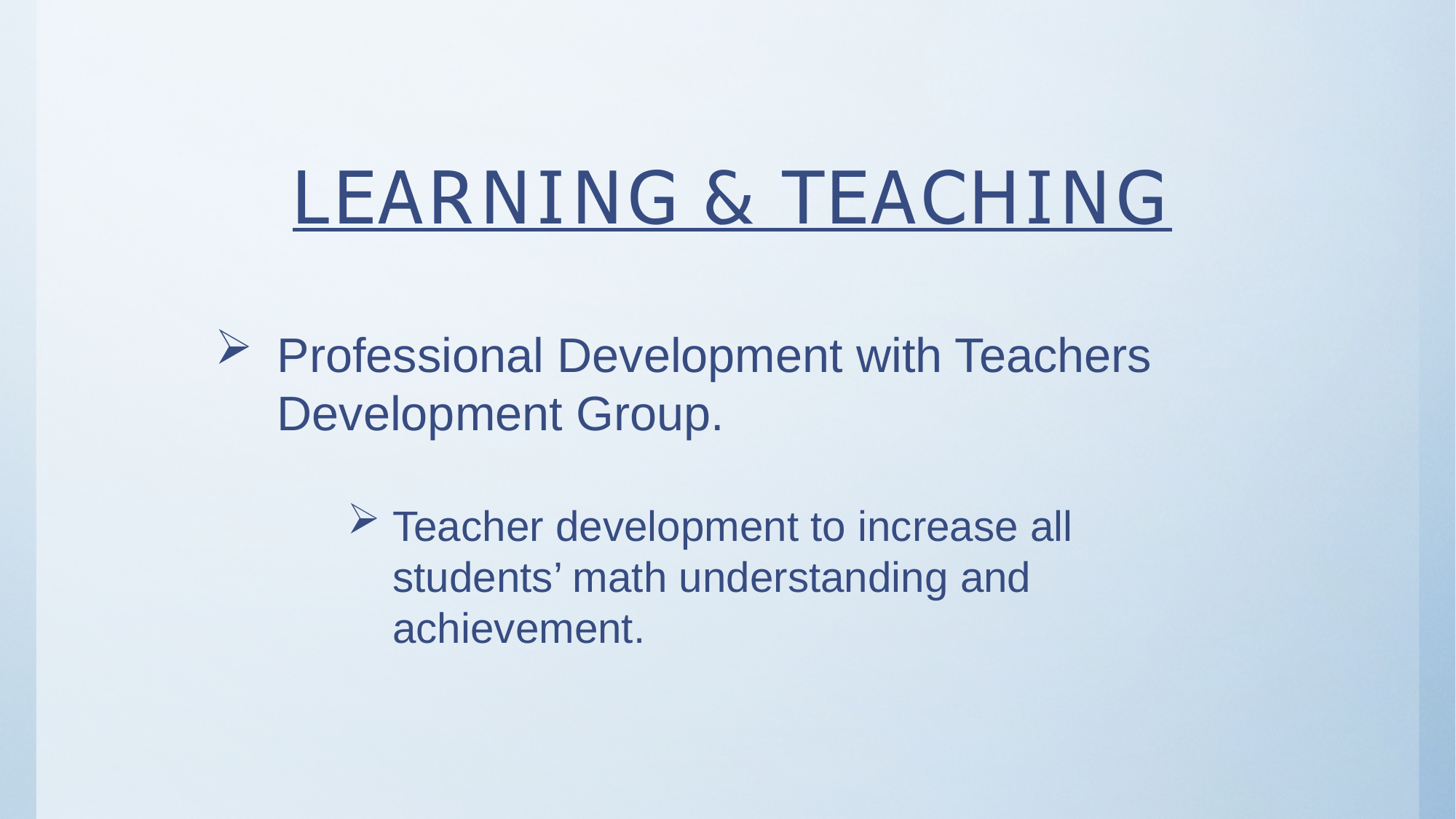

Learning & Teaching
Professional Development with Teachers Development Group.

Teacher development to increase all students’ math understanding and achievement.